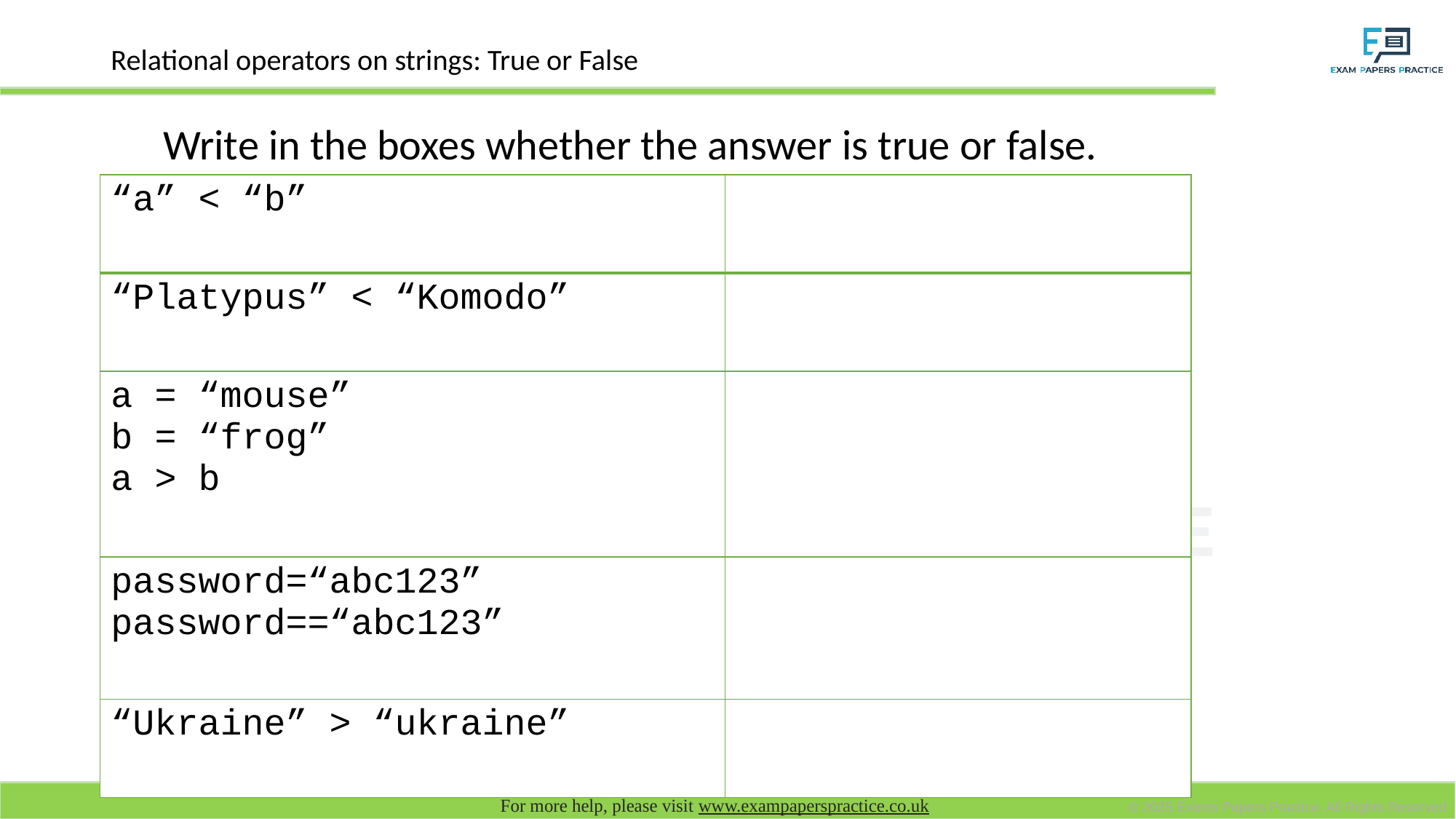

# Relational operators on strings: True or False
Write in the boxes whether the answer is true or false.
| “a” < “b” |  |
| --- | --- |
| “Platypus” < “Komodo” |  |
| a = “mouse” b = “frog” a > b |  |
| password=“abc123” password==“abc123” |  |
| “Ukraine” > “ukraine” |  |